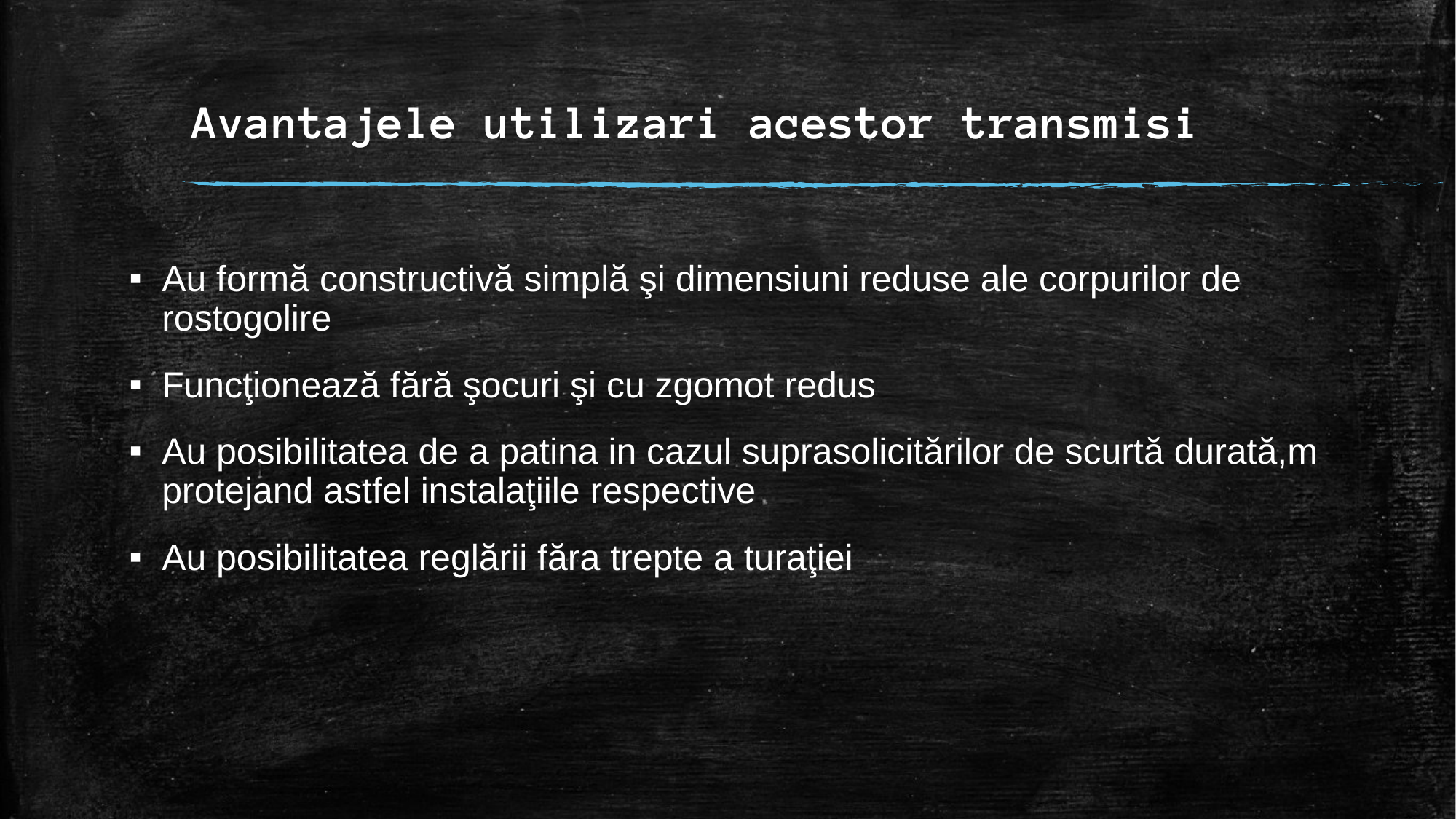

# Avantajele utilizari acestor transmisi
Au formă constructivă simplă şi dimensiuni reduse ale corpurilor de rostogolire
Funcţionează fără şocuri şi cu zgomot redus
Au posibilitatea de a patina in cazul suprasolicitărilor de scurtă durată,m protejand astfel instalaţiile respective
Au posibilitatea reglării făra trepte a turaţiei